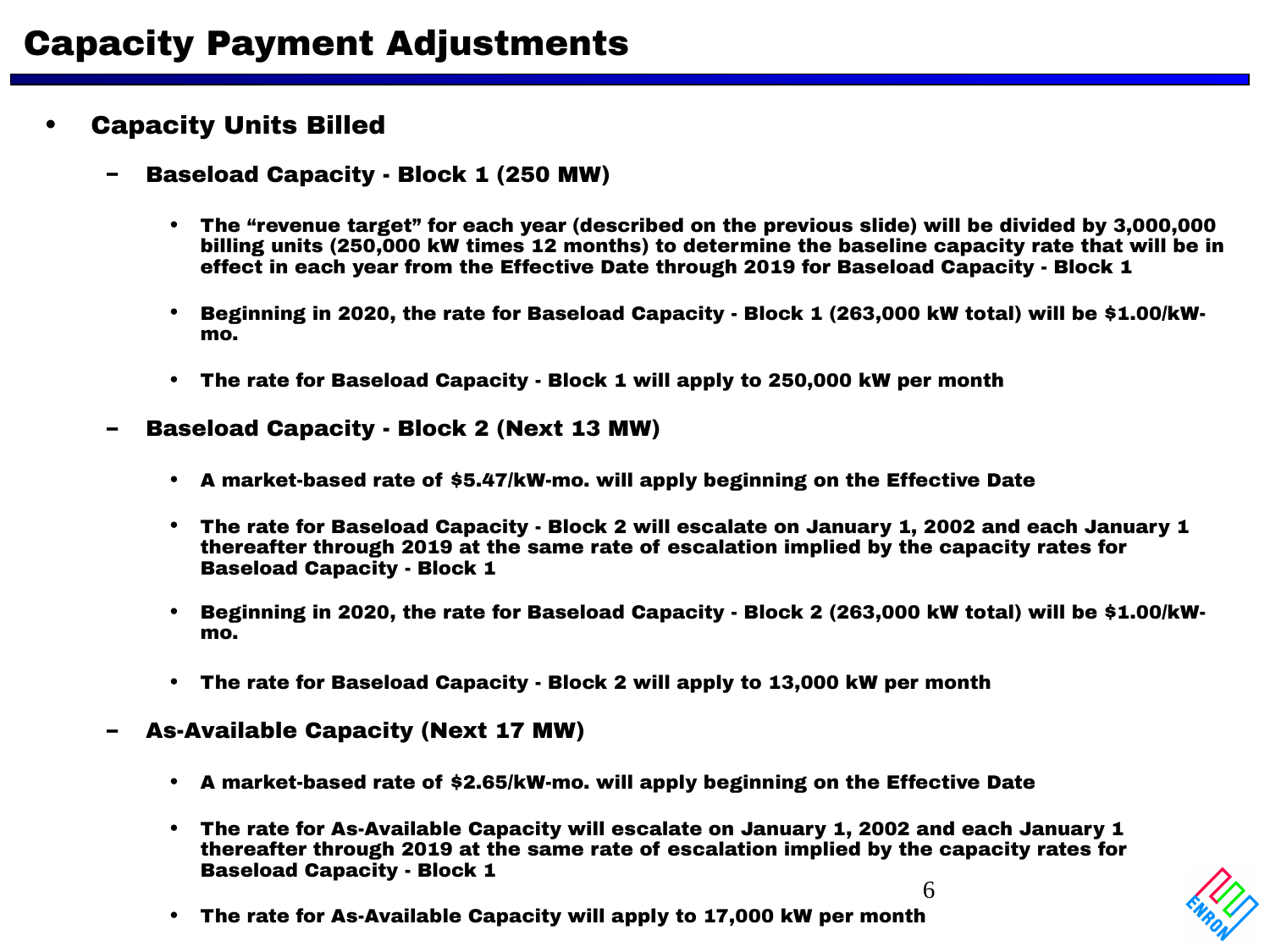

Capacity Payment Adjustments

# Capacity Units Billed

Baseload Capacity - Block 1 (250 MW)
The “revenue target” for each year (described on the previous slide) will be divided by 3,000,000 billing units (250,000 kW times 12 months) to determine the baseline capacity rate that will be in effect in each year from the Effective Date through 2019 for Baseload Capacity - Block 1
Beginning in 2020, the rate for Baseload Capacity - Block 1 (263,000 kW total) will be $1.00/kW-mo.
The rate for Baseload Capacity - Block 1 will apply to 250,000 kW per month
Baseload Capacity - Block 2 (Next 13 MW)
A market-based rate of $5.47/kW-mo. will apply beginning on the Effective Date
The rate for Baseload Capacity - Block 2 will escalate on January 1, 2002 and each January 1 thereafter through 2019 at the same rate of escalation implied by the capacity rates for Baseload Capacity - Block 1
Beginning in 2020, the rate for Baseload Capacity - Block 2 (263,000 kW total) will be $1.00/kW-mo.
The rate for Baseload Capacity - Block 2 will apply to 13,000 kW per month
As-Available Capacity (Next 17 MW)
A market-based rate of $2.65/kW-mo. will apply beginning on the Effective Date
The rate for As-Available Capacity will escalate on January 1, 2002 and each January 1 thereafter through 2019 at the same rate of escalation implied by the capacity rates for Baseload Capacity - Block 1
The rate for As-Available Capacity will apply to 17,000 kW per month
6